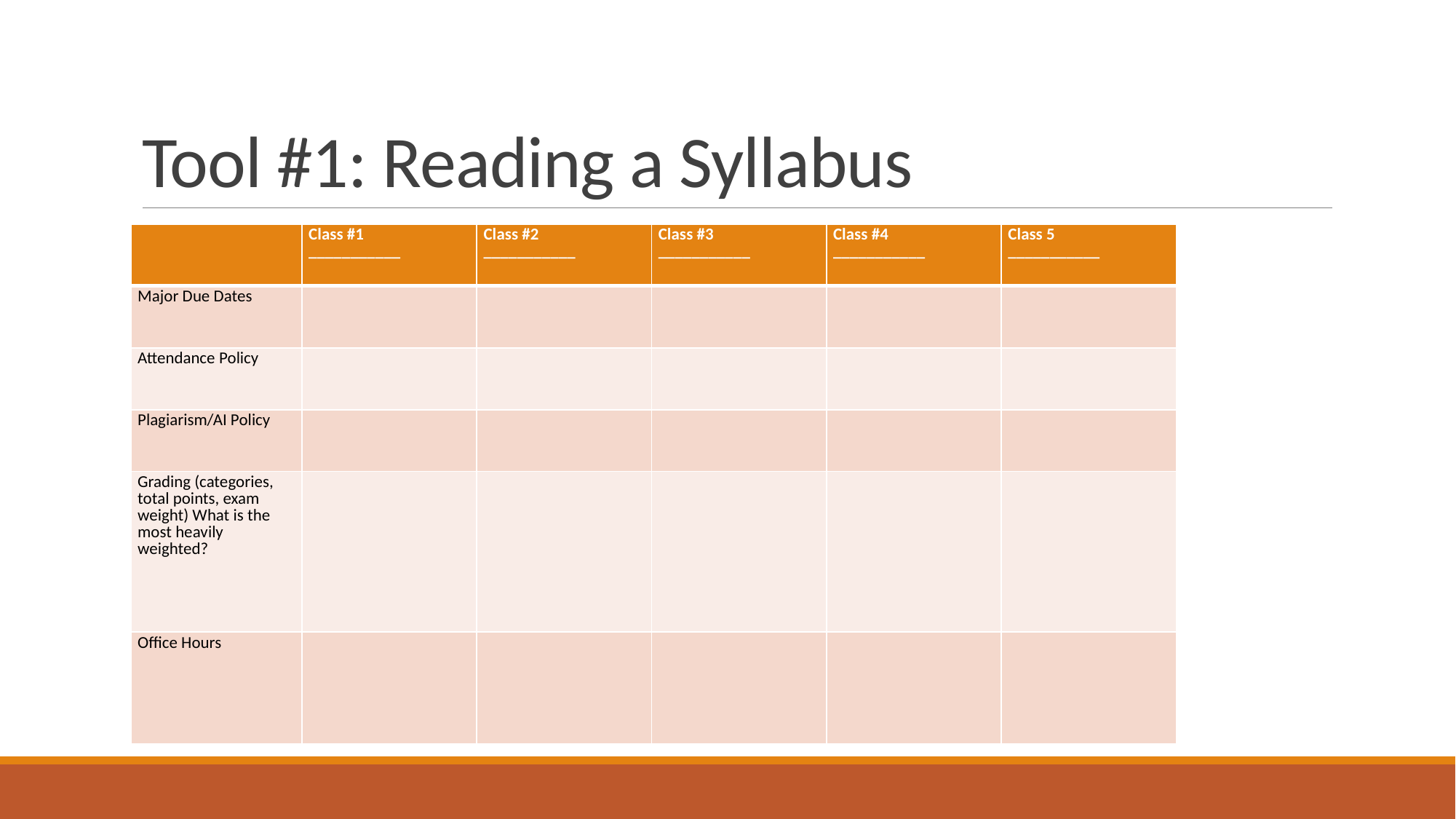

# Tool #1: Reading a Syllabus
|  | Class #1 \_\_\_\_\_\_\_\_\_\_\_ | Class #2 \_\_\_\_\_\_\_\_\_\_\_ | Class #3 \_\_\_\_\_\_\_\_\_\_\_ | Class #4 \_\_\_\_\_\_\_\_\_\_\_ | Class 5 \_\_\_\_\_\_\_\_\_\_\_ |
| --- | --- | --- | --- | --- | --- |
| Major Due Dates |  |  |  |  |  |
| Attendance Policy |  |  |  |  |  |
| Plagiarism/AI Policy |  |  |  |  |  |
| Grading (categories, total points, exam weight) What is the most heavily weighted? |  |  |  |  |  |
| Office Hours |  |  |  |  |  |